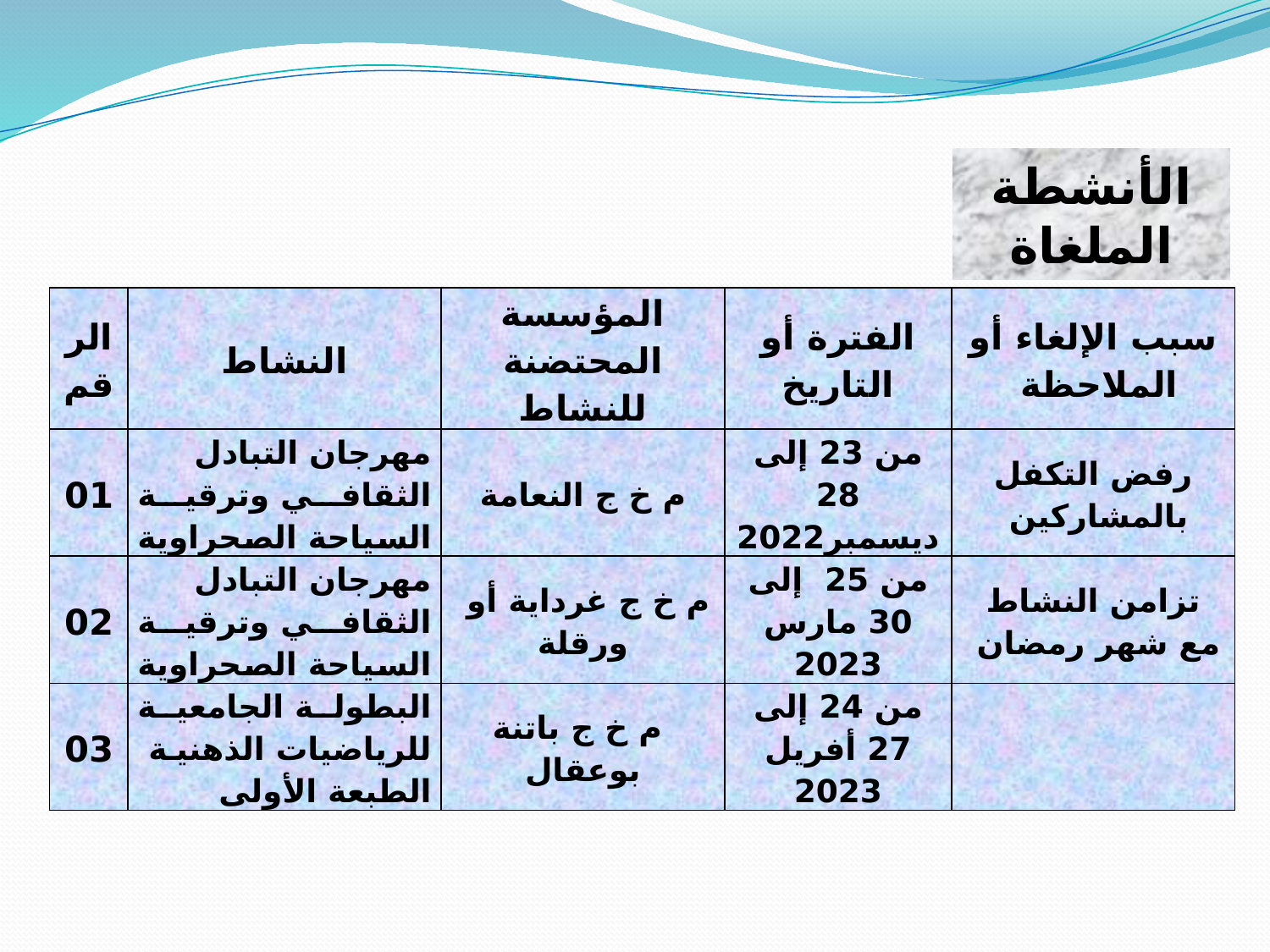

الأنشطة الملغاة
| الرقم | النشاط | المؤسسة المحتضنة للنشاط | الفترة أو التاريخ | سبب الإلغاء أو الملاحظة |
| --- | --- | --- | --- | --- |
| 01 | مهرجان التبادل الثقافي وترقية السياحة الصحراوية | م خ ج النعامة | من 23 إلى 28 ديسمبر2022 | رفض التكفل بالمشاركين |
| 02 | مهرجان التبادل الثقافي وترقية السياحة الصحراوية | م خ ج غرداية أو ورقلة | من 25 إلى 30 مارس 2023 | تزامن النشاط مع شهر رمضان |
| 03 | البطولة الجامعية للرياضيات الذهنية الطبعة الأولى | م خ ج باتنة بوعقال | من 24 إلى 27 أفريل 2023 |  |